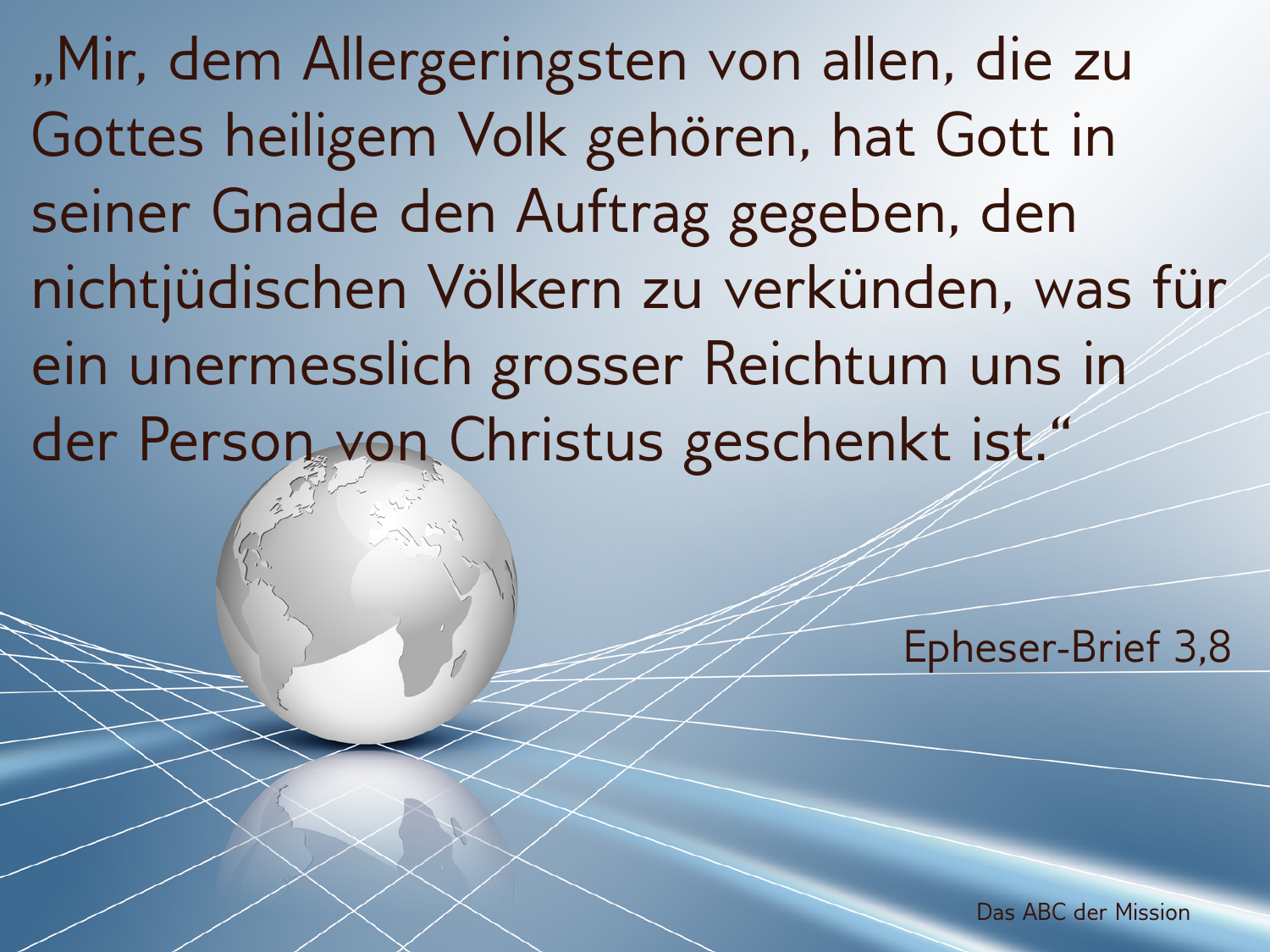

„Mir, dem Allergeringsten von allen, die zu Gottes heiligem Volk gehören, hat Gott in seiner Gnade den Auftrag gegeben, den nichtjüdischen Völkern zu verkünden, was für ein unermesslich grosser Reichtum uns in der Person von Christus geschenkt ist.“
Epheser-Brief 3,8
Das ABC der Mission